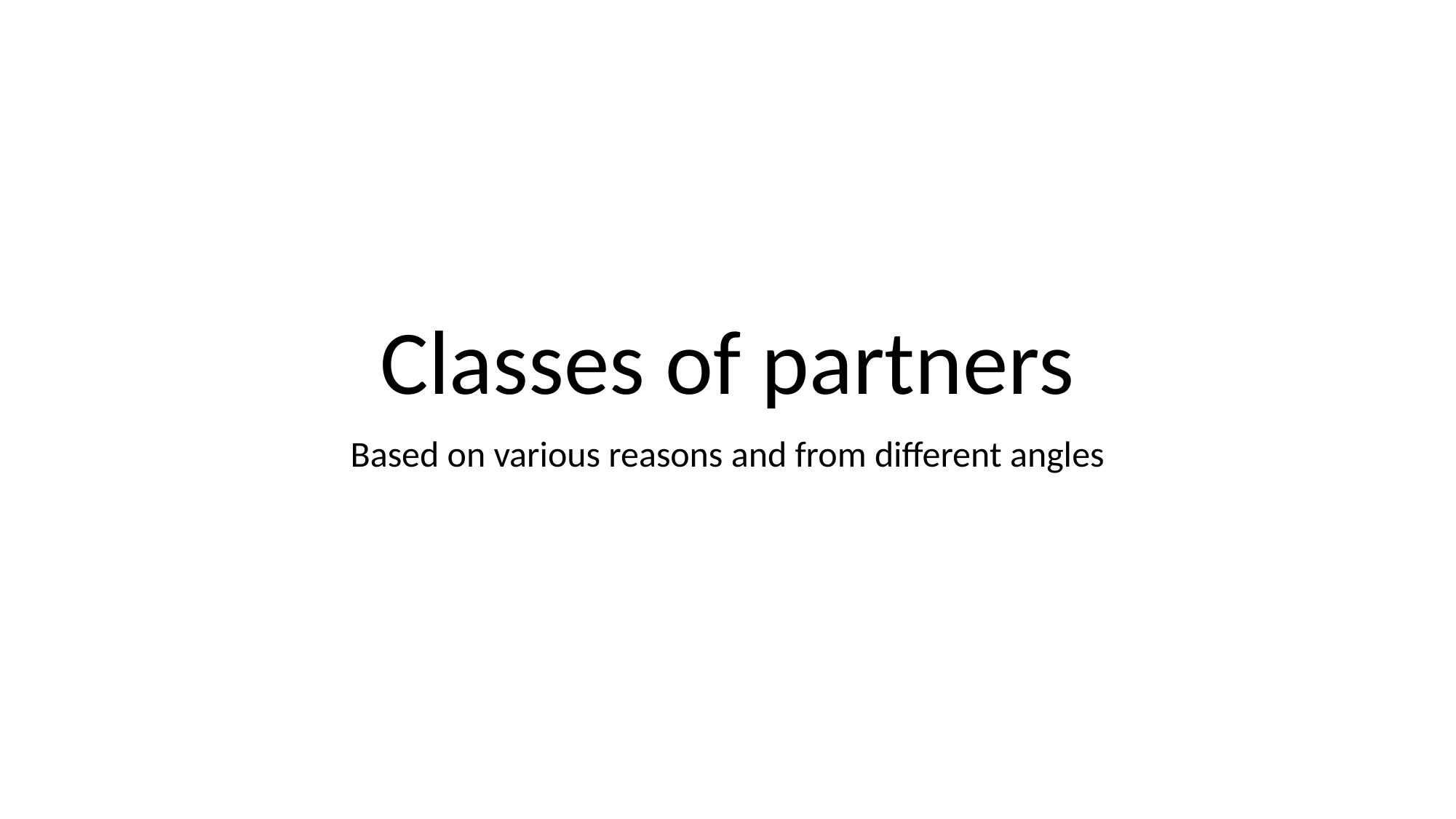

# Classes of partners
Based on various reasons and from different angles